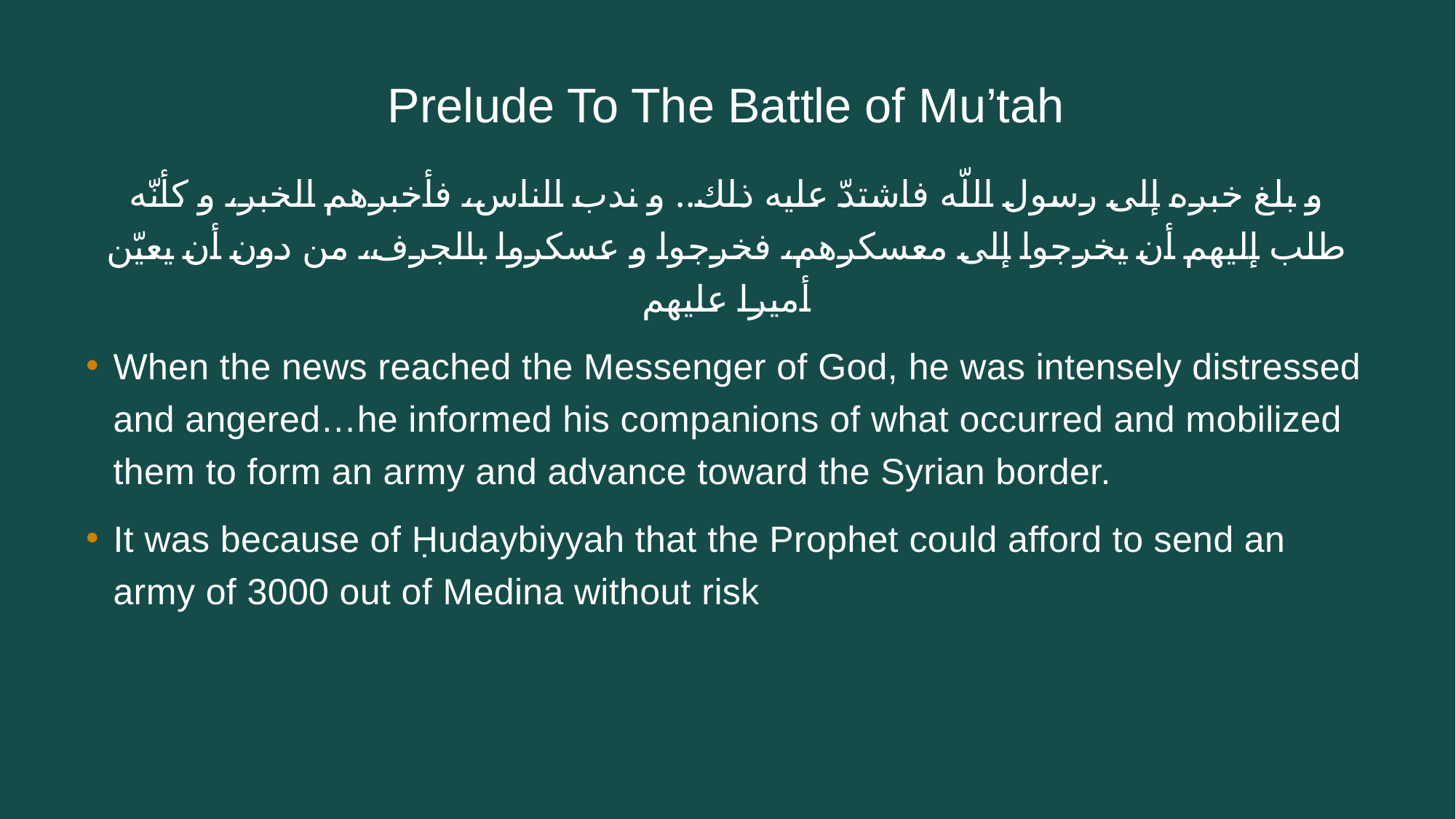

# Prelude To The Battle of Mu’tah
و بلغ خبره إلى رسول اللّه فاشتدّ عليه ذلك.. و ندب الناس، فأخبرهم الخبر، و كأنّه طلب إليهم أن يخرجوا إلى معسكرهم، فخرجوا و عسكروا بالجرف، من دون أن يعيّن أميرا عليهم
When the news reached the Messenger of God, he was intensely distressed and angered…he informed his companions of what occurred and mobilized them to form an army and advance toward the Syrian border.
It was because of Ḥudaybiyyah that the Prophet could afford to send an army of 3000 out of Medina without risk